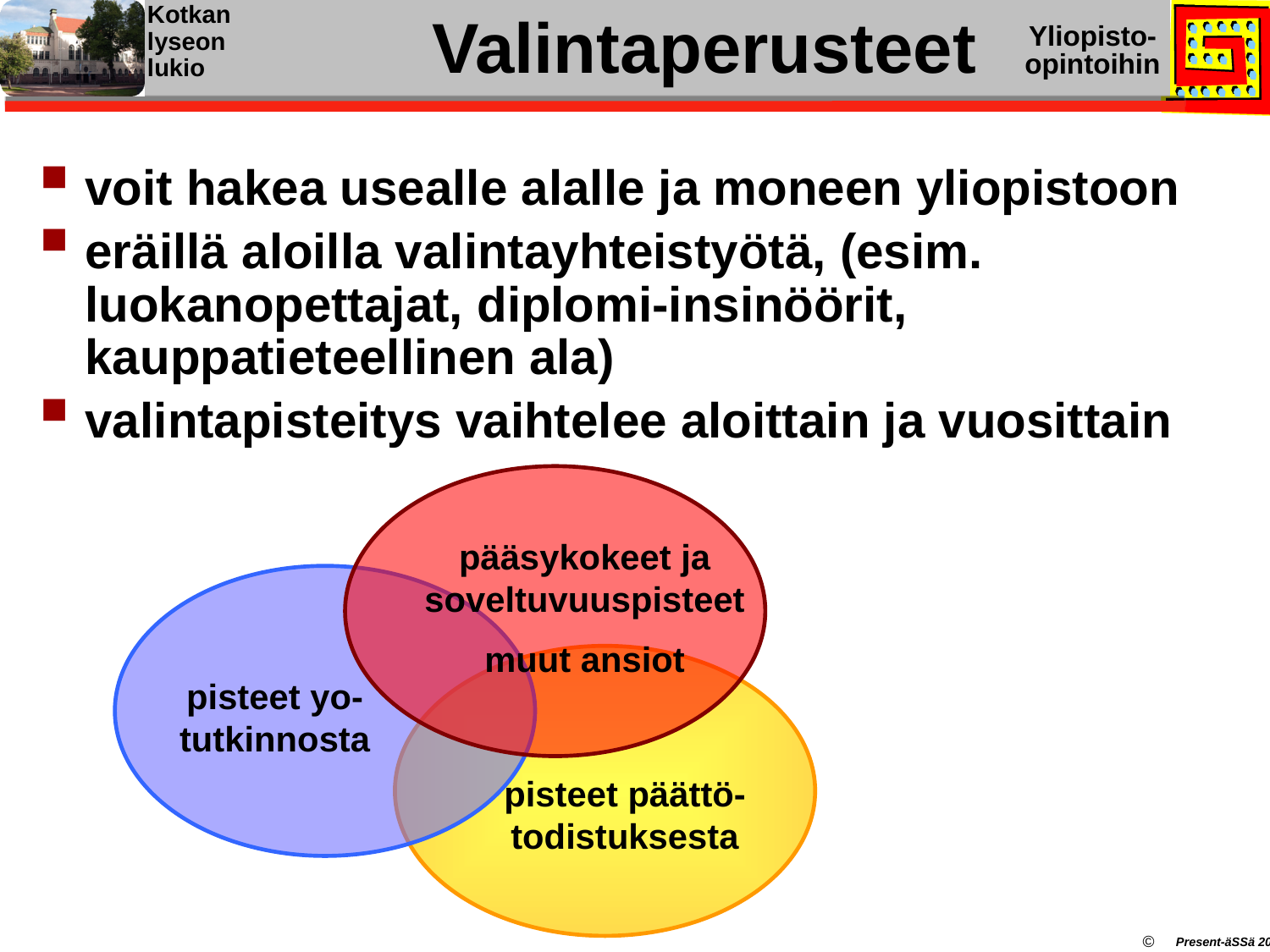

# Valintaperusteet
voit hakea usealle alalle ja moneen yliopistoon
eräillä aloilla valintayhteistyötä, (esim. luokanopettajat, diplomi-insinöörit, kauppatieteellinen ala)
valintapisteitys vaihtelee aloittain ja vuosittain

pääsykokeet ja soveltuvuuspisteet
muut ansiot

pisteet yo-tutkinnosta
pisteet päättö-todistuksesta